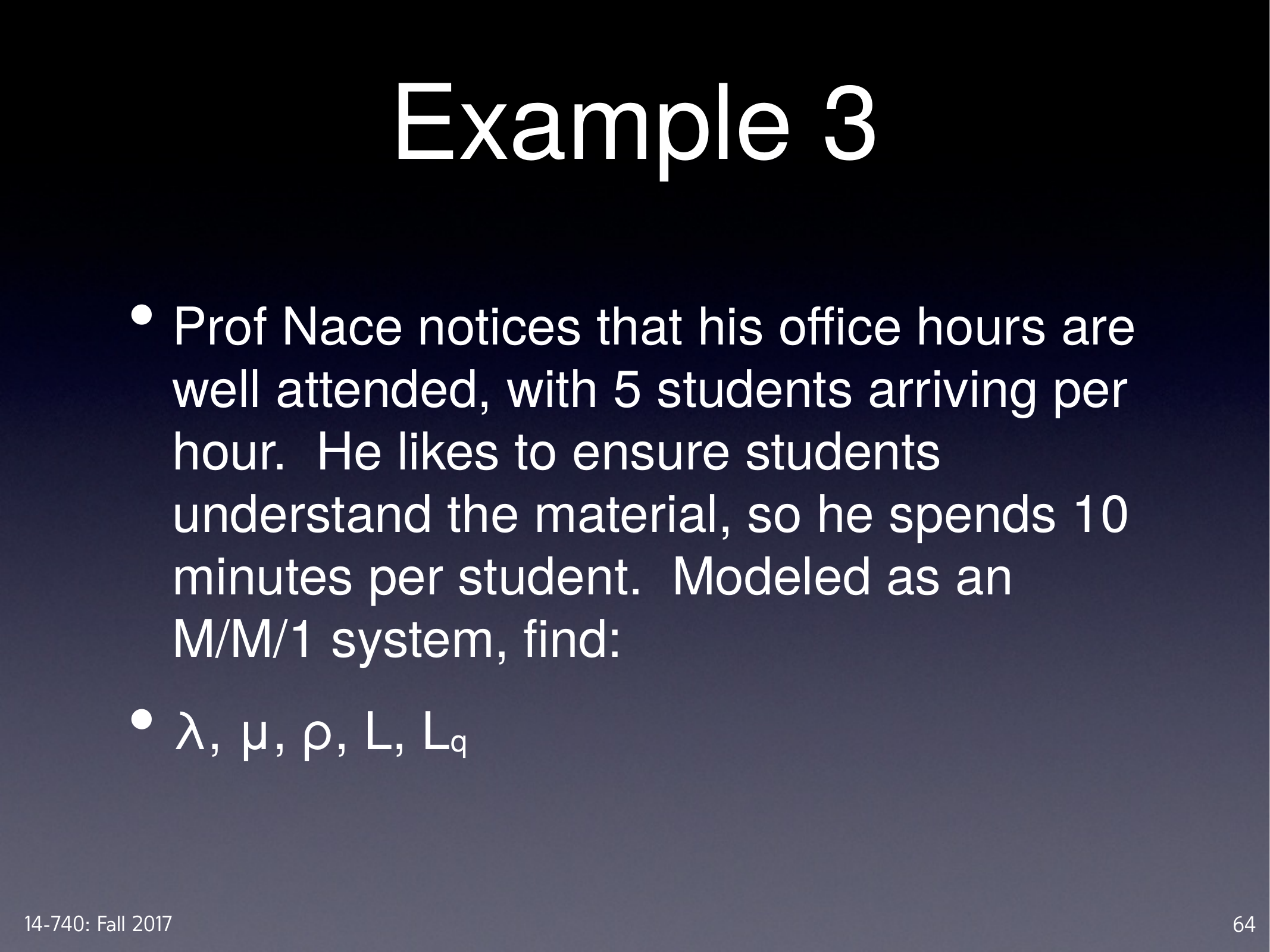

# Example 3
Prof Nace notices that his office hours are well attended, with 5 students arriving per hour.  He likes to ensure students understand the material, so he spends 10 minutes per student.  Modeled as an M/M/1 system, find:
λ, μ, ρ, L, Lq
64